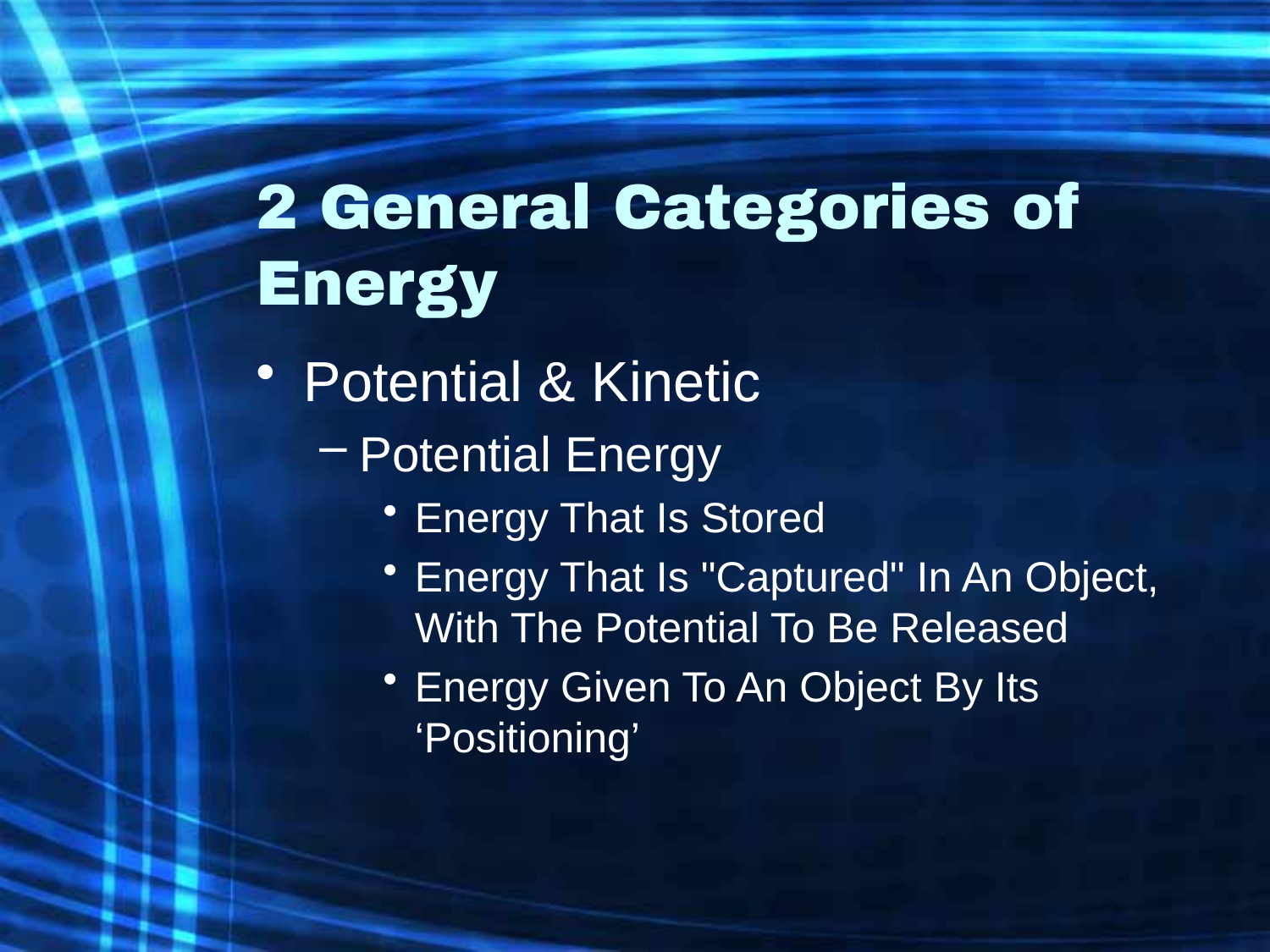

# 2 General Categories of Energy
Potential & Kinetic
Potential Energy
Energy That Is Stored
Energy That Is "Captured" In An Object, With The Potential To Be Released
Energy Given To An Object By Its ‘Positioning’